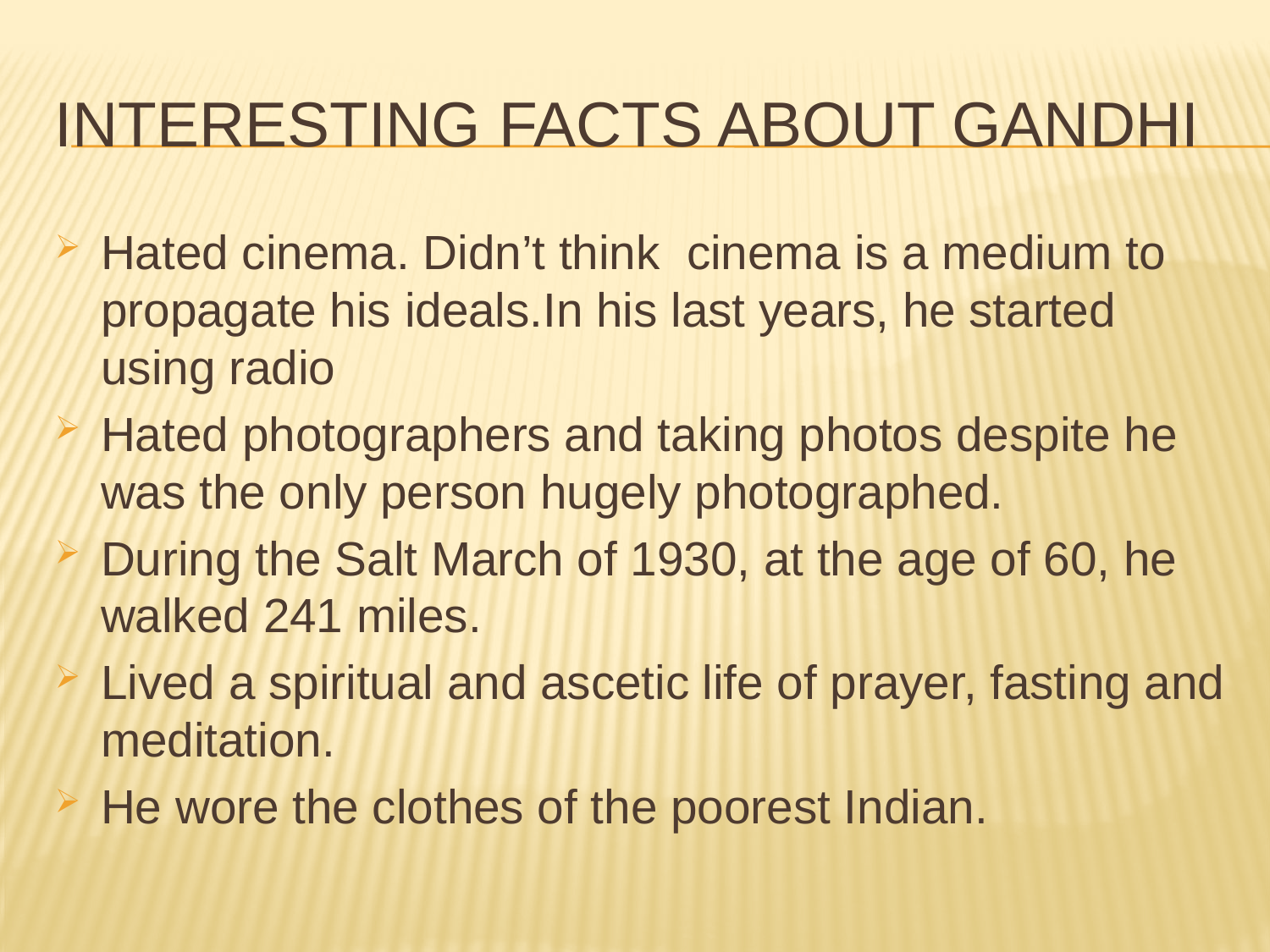

# Interesting facts about gandhi
Hated cinema. Didn’t think  cinema is a medium to propagate his ideals.In his last years, he started using radio
Hated photographers and taking photos despite he was the only person hugely photographed.
During the Salt March of 1930, at the age of 60, he walked 241 miles.
Lived a spiritual and ascetic life of prayer, fasting and meditation.
He wore the clothes of the poorest Indian.